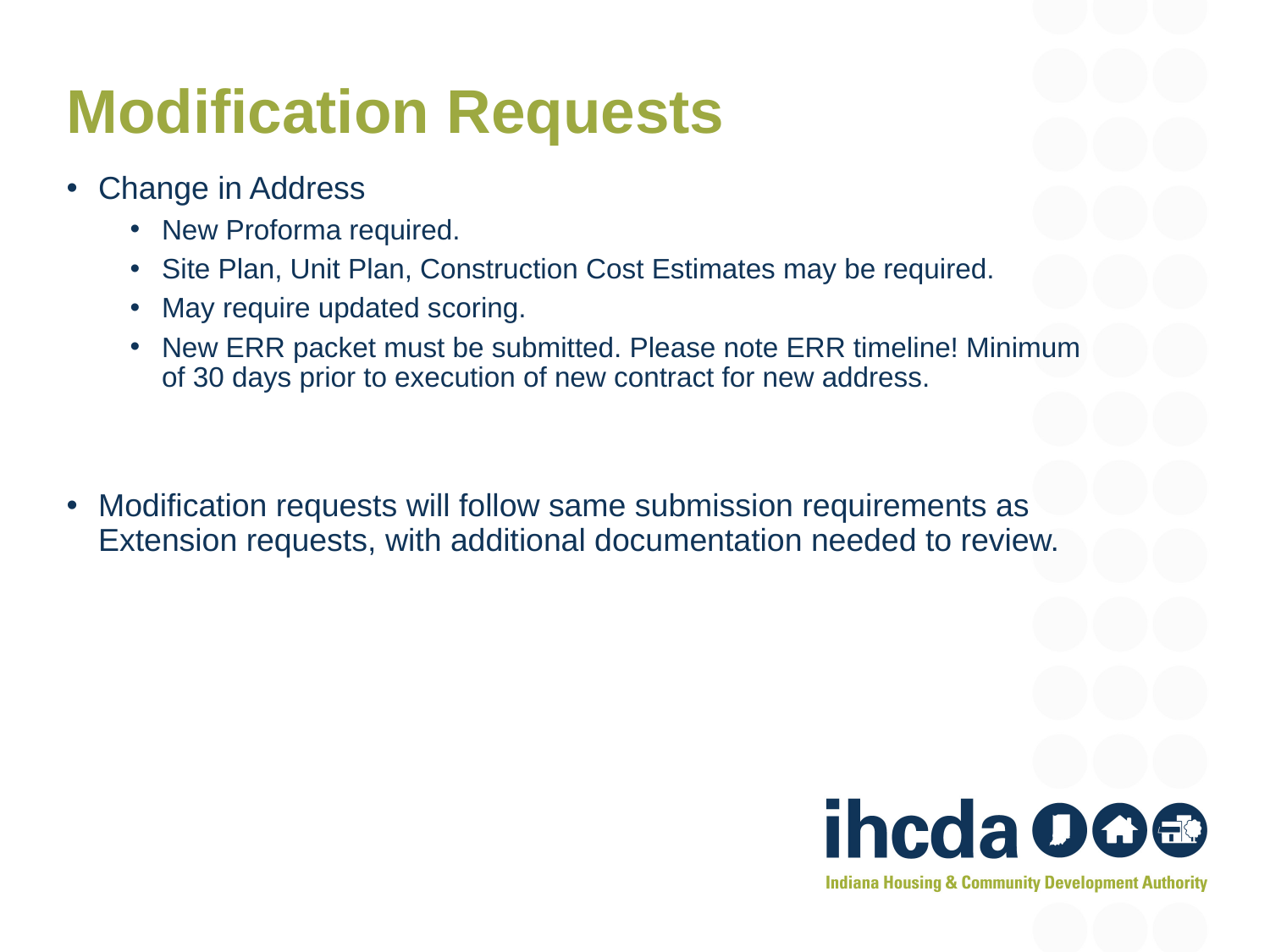

Modification Requests
Change in Address
New Proforma required.
Site Plan, Unit Plan, Construction Cost Estimates may be required.
May require updated scoring.
New ERR packet must be submitted. Please note ERR timeline! Minimum of 30 days prior to execution of new contract for new address.

Modification requests will follow same submission requirements as Extension requests, with additional documentation needed to review.